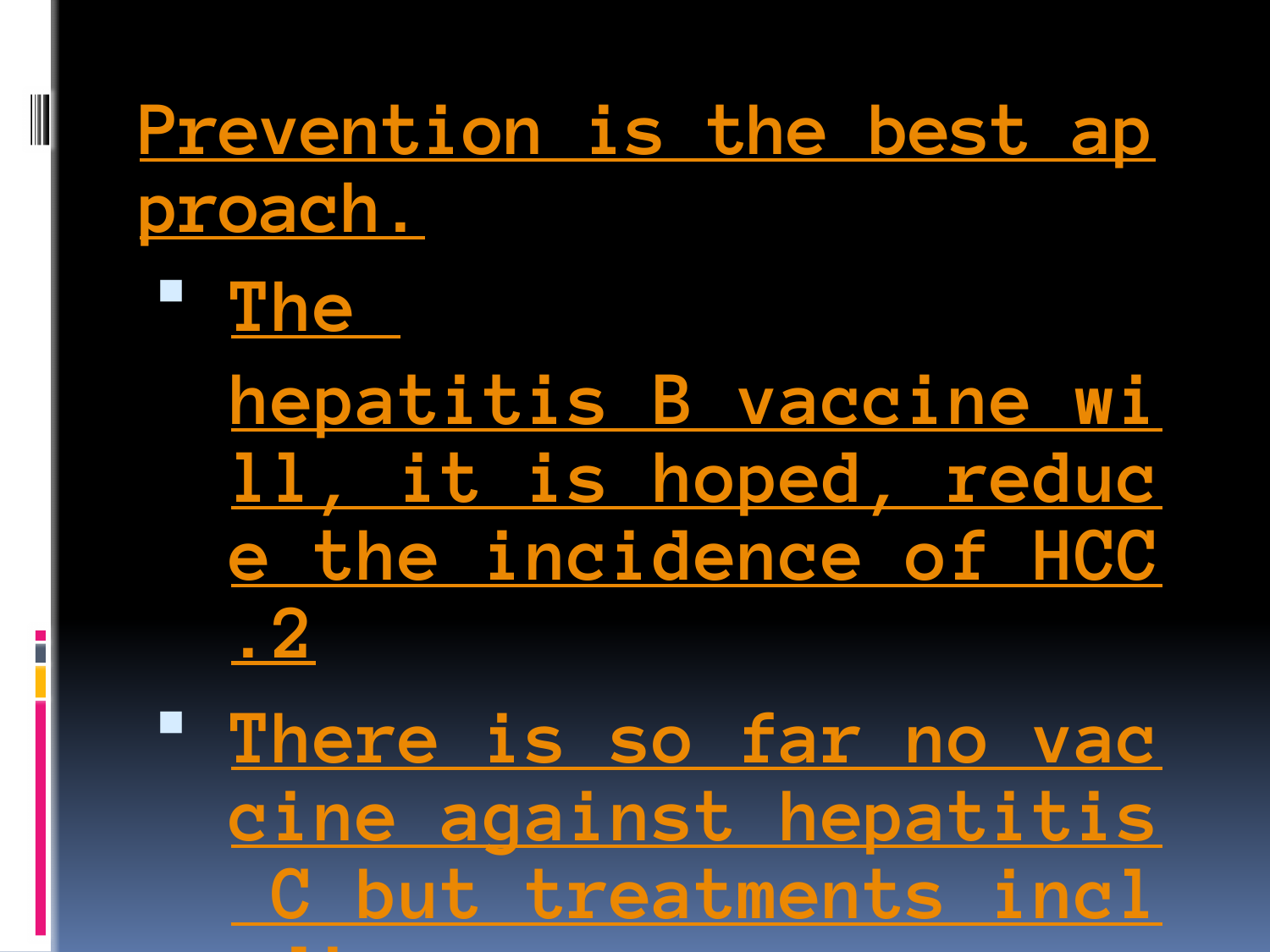

# Prevention is the best approach.
The hepatitis B vaccine will, it is hoped, reduce the incidence of HCC.2
There is so far no vaccine against hepatitis C but treatments including interferon alpha may have a beneficial effect.

A sensible approach to alcohol consumption would also be beneficial.